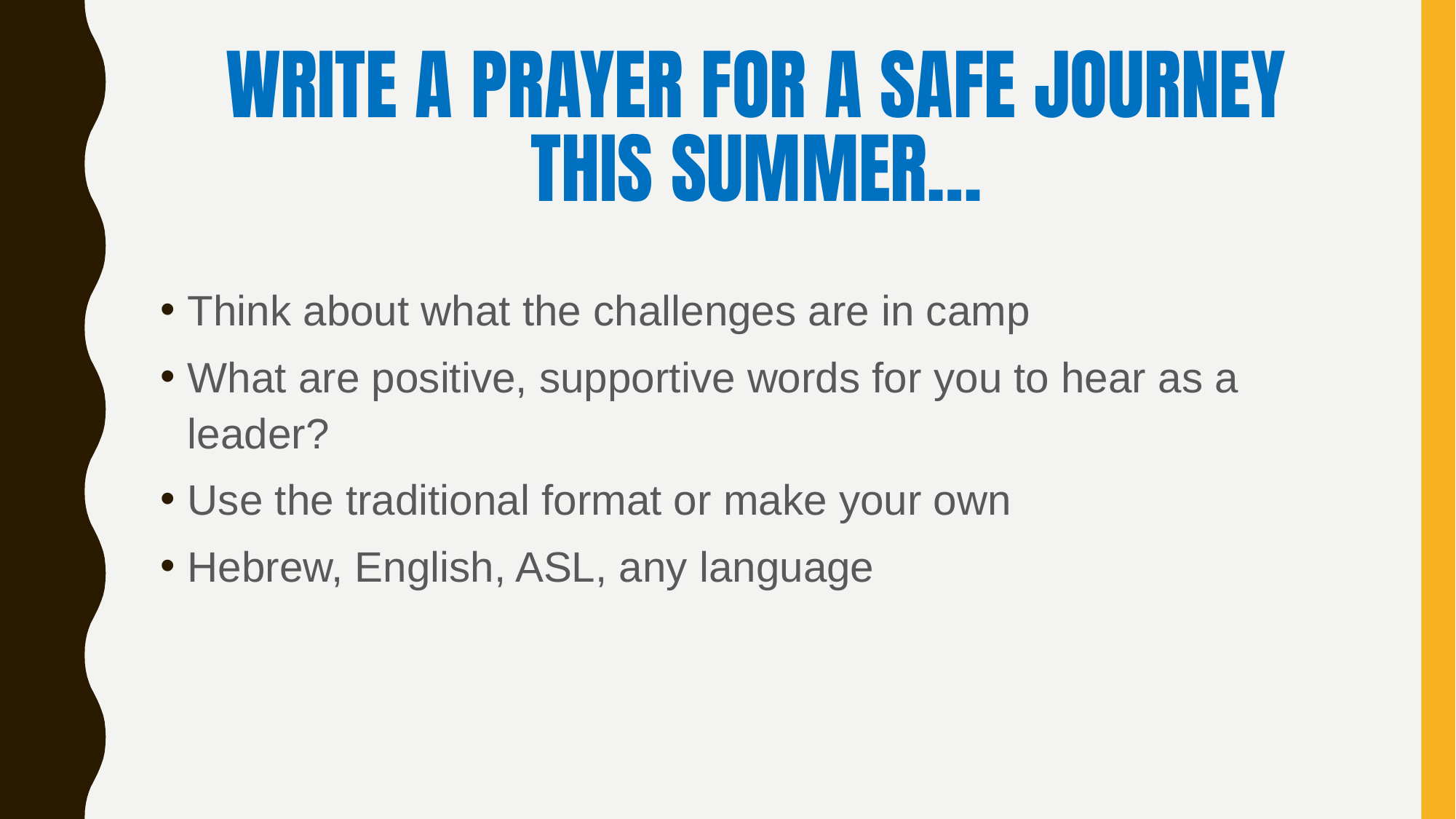

# WRITE A PRAYER FOR A SAFE JOURNEY THIS SUMMER…
Think about what the challenges are in camp
What are positive, supportive words for you to hear as a leader?
Use the traditional format or make your own
Hebrew, English, ASL, any language